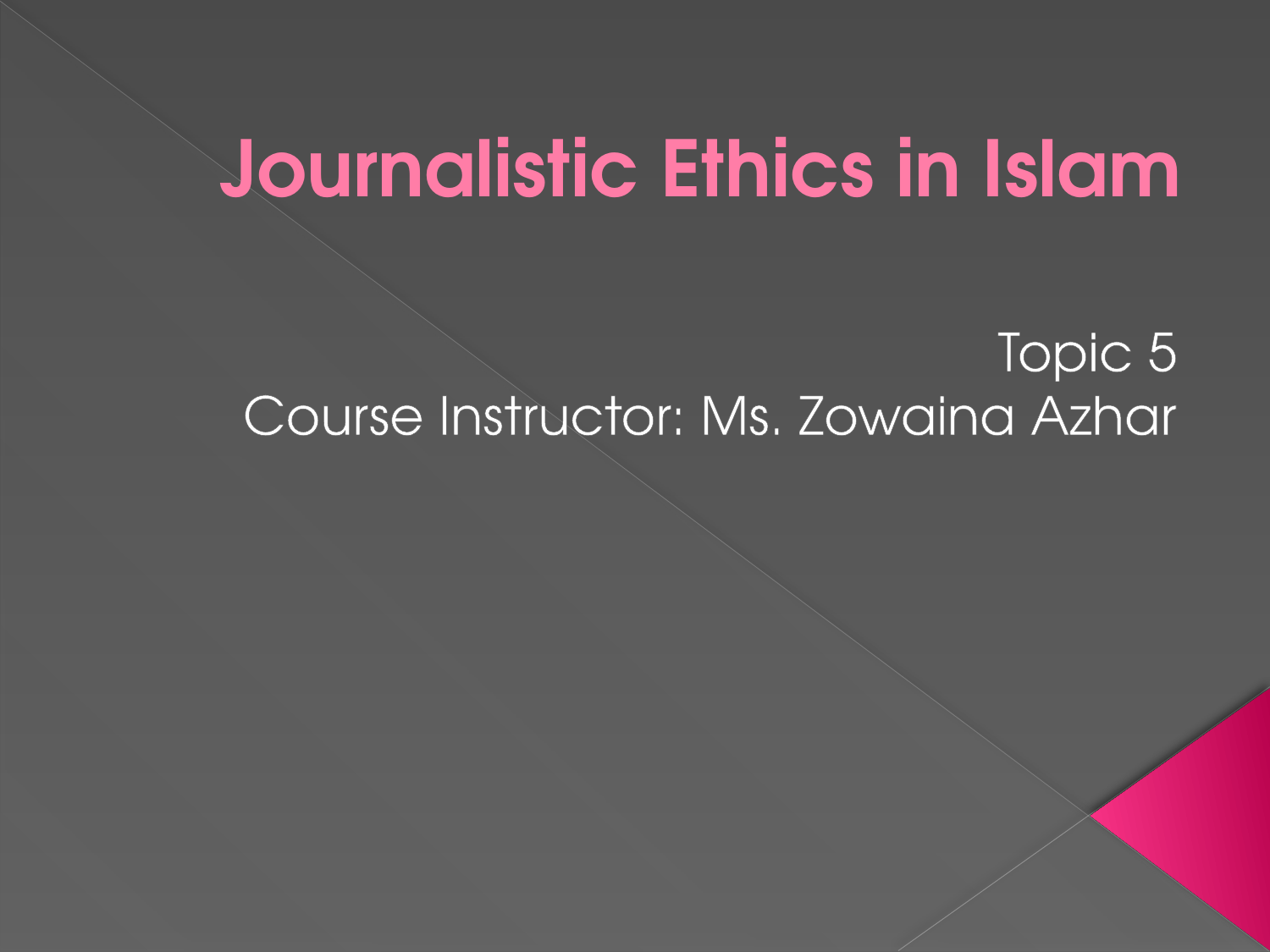

# Journalistic Ethics in Islam
Topic 5
Course Instructor: Ms. Zowaina Azhar